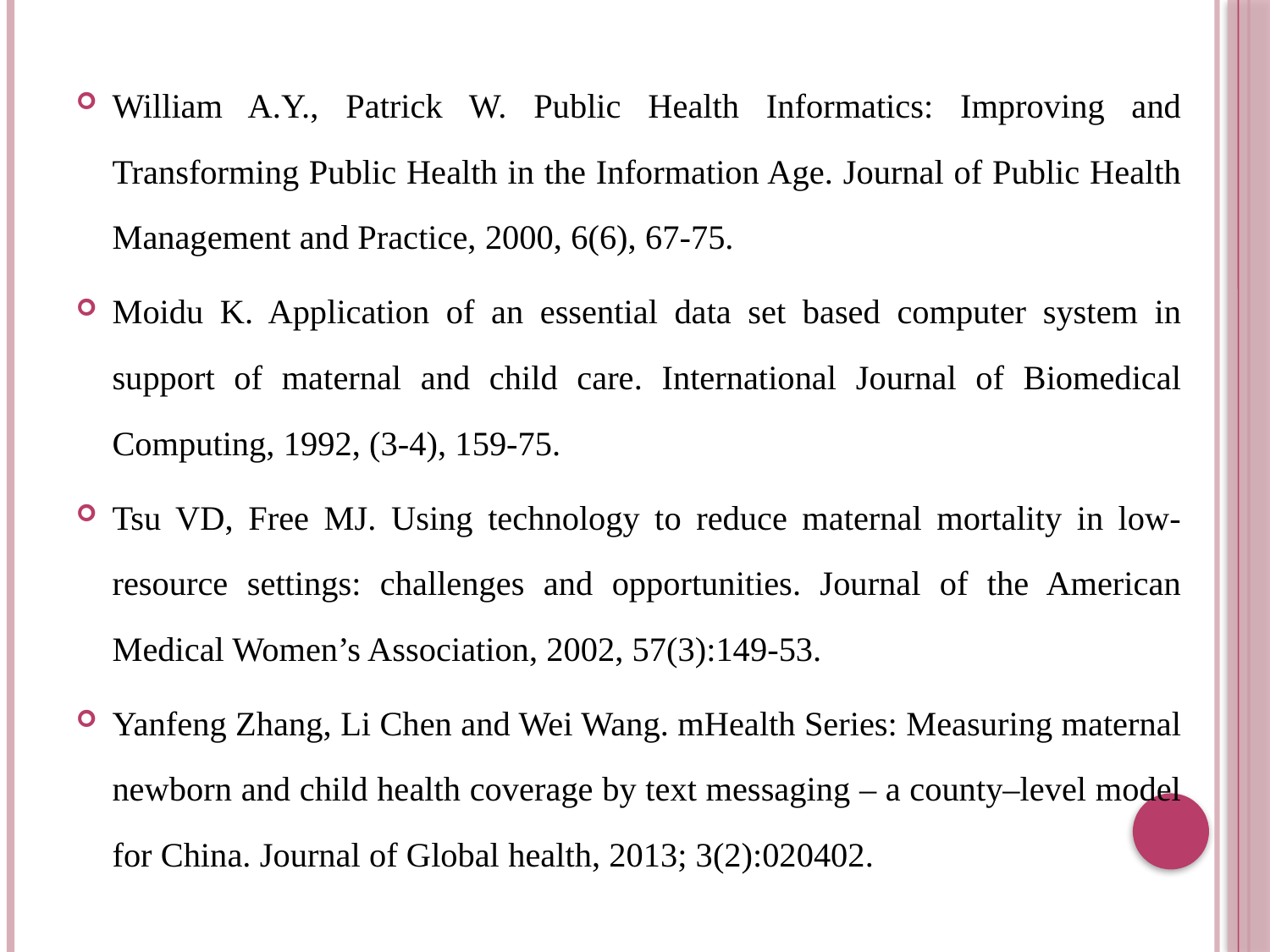

William A.Y., Patrick W. Public Health Informatics: Improving and Transforming Public Health in the Information Age. Journal of Public Health Management and Practice, 2000, 6(6), 67-75.
Moidu K. Application of an essential data set based computer system in support of maternal and child care. International Journal of Biomedical Computing, 1992, (3-4), 159-75.
Tsu VD, Free MJ. Using technology to reduce maternal mortality in low-resource settings: challenges and opportunities. Journal of the American Medical Women’s Association, 2002, 57(3):149-53.
Yanfeng Zhang, Li Chen and Wei Wang. mHealth Series: Measuring maternal newborn and child health coverage by text messaging – a county–level model for China. Journal of Global health, 2013; 3(2):020402.